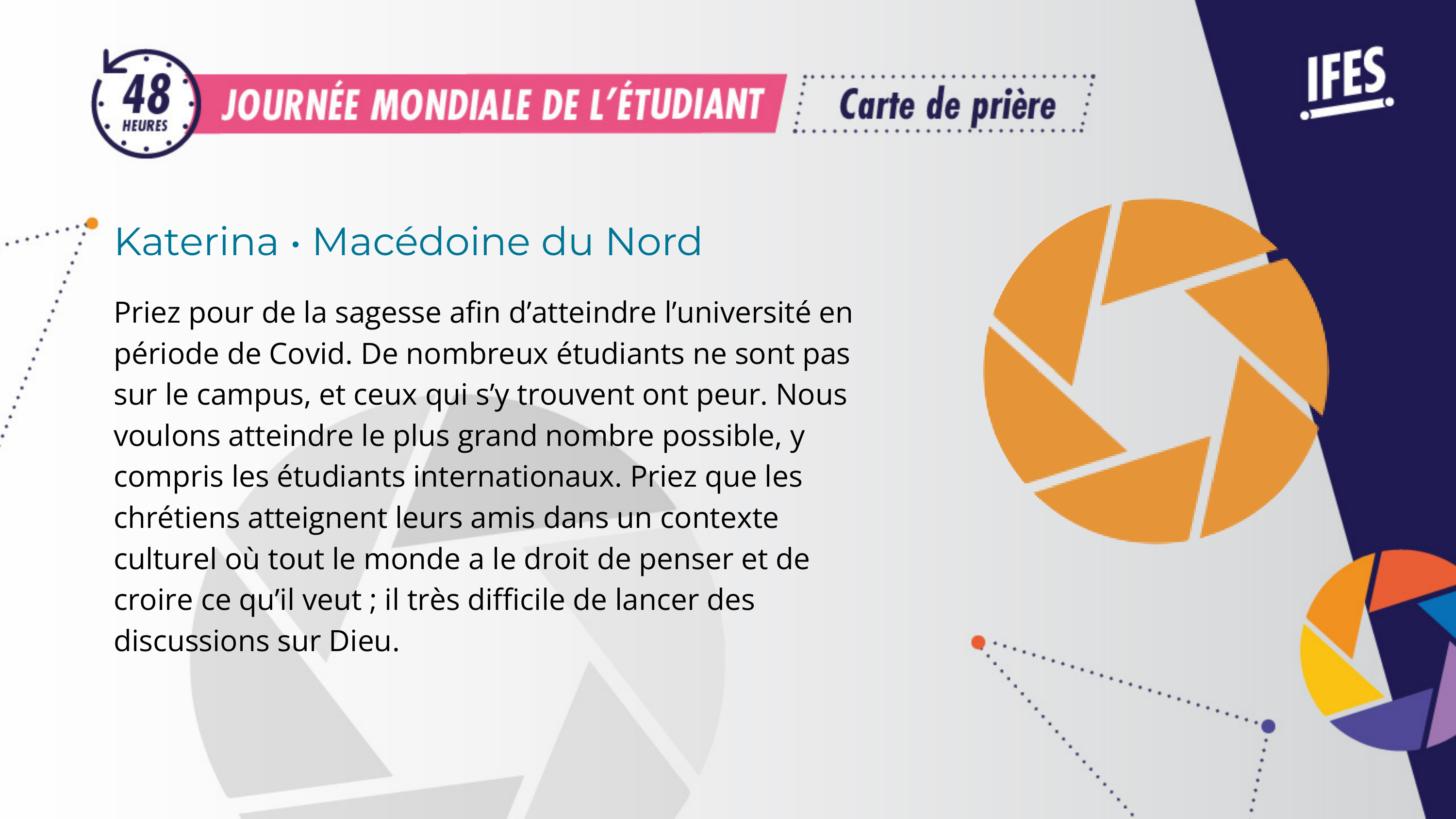

Katerina • Macédoine du Nord
Priez pour de la sagesse afin d’atteindre l’université en période de Covid. De nombreux étudiants ne sont pas sur le campus, et ceux qui s’y trouvent ont peur. Nous voulons atteindre le plus grand nombre possible, y compris les étudiants internationaux. Priez que les chrétiens atteignent leurs amis dans un contexte culturel où tout le monde a le droit de penser et de croire ce qu’il veut ; il très difficile de lancer des discussions sur Dieu.